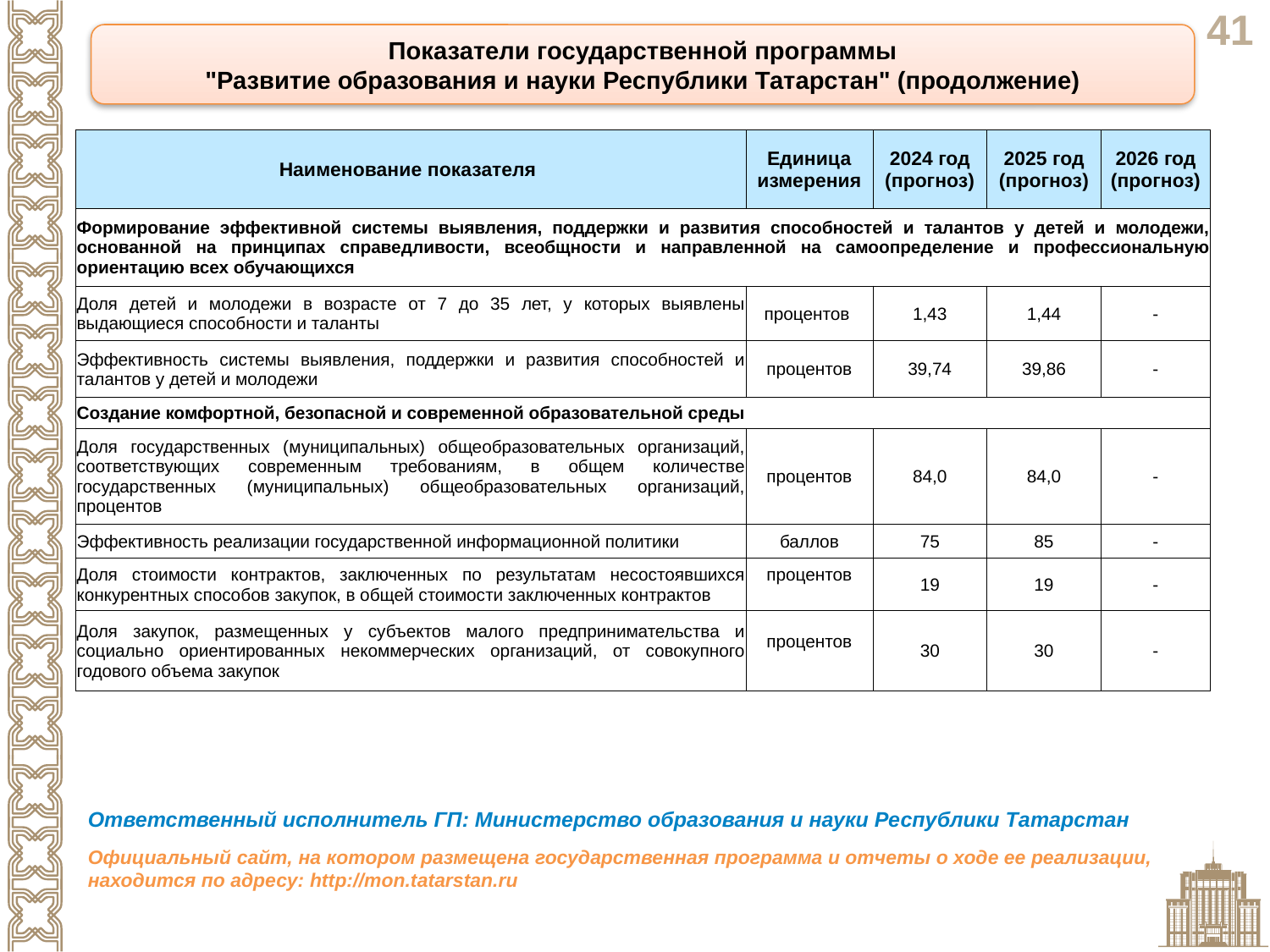

Показатели государственной программы
"Развитие образования и науки Республики Татарстан" (продолжение)
| Наименование показателя | Единица измерения | 2024 год (прогноз) | 2025 год (прогноз) | 2026 год (прогноз) |
| --- | --- | --- | --- | --- |
| Формирование эффективной системы выявления, поддержки и развития способностей и талантов у детей и молодежи, основанной на принципах справедливости, всеобщности и направленной на самоопределение и профессиональную ориентацию всех обучающихся |  |  |  |  |
| Доля детей и молодежи в возрасте от 7 до 35 лет, у которых выявлены выдающиеся способности и таланты | процентов | 1,43 | 1,44 | - |
| Эффективность системы выявления, поддержки и развития способностей и талантов у детей и молодежи | процентов | 39,74 | 39,86 | - |
| Создание комфортной, безопасной и современной образовательной среды |  |  |  |  |
| Доля государственных (муниципальных) общеобразовательных организаций, соответствующих современным требованиям, в общем количестве государственных (муниципальных) общеобразовательных организаций, процентов | процентов | 84,0 | 84,0 | - |
| Эффективность реализации государственной информационной политики | баллов | 75 | 85 | - |
| Доля стоимости контрактов, заключенных по результатам несостоявшихся конкурентных способов закупок, в общей стоимости заключенных контрактов | процентов | 19 | 19 | - |
| Доля закупок, размещенных у субъектов малого предпринимательства и социально ориентированных некоммерческих организаций, от совокупного годового объема закупок | процентов | 30 | 30 | - |
Ответственный исполнитель ГП: Министерство образования и науки Республики Татарстан
Официальный сайт, на котором размещена государственная программа и отчеты о ходе ее реализации, находится по адресу: http://mon.tatarstan.ru